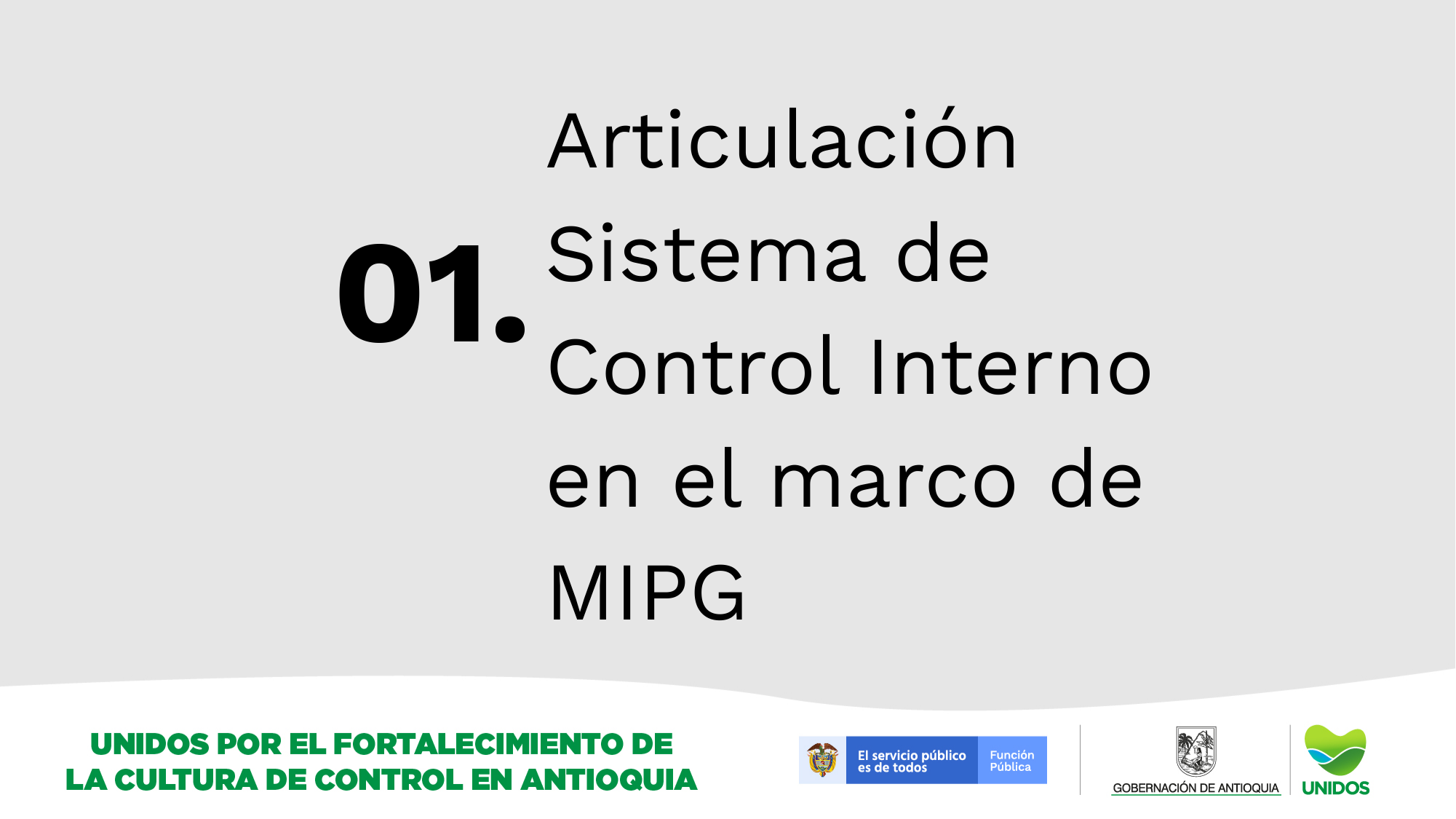

# Articulación Sistema de Control Interno en el marco de MIPG
01.